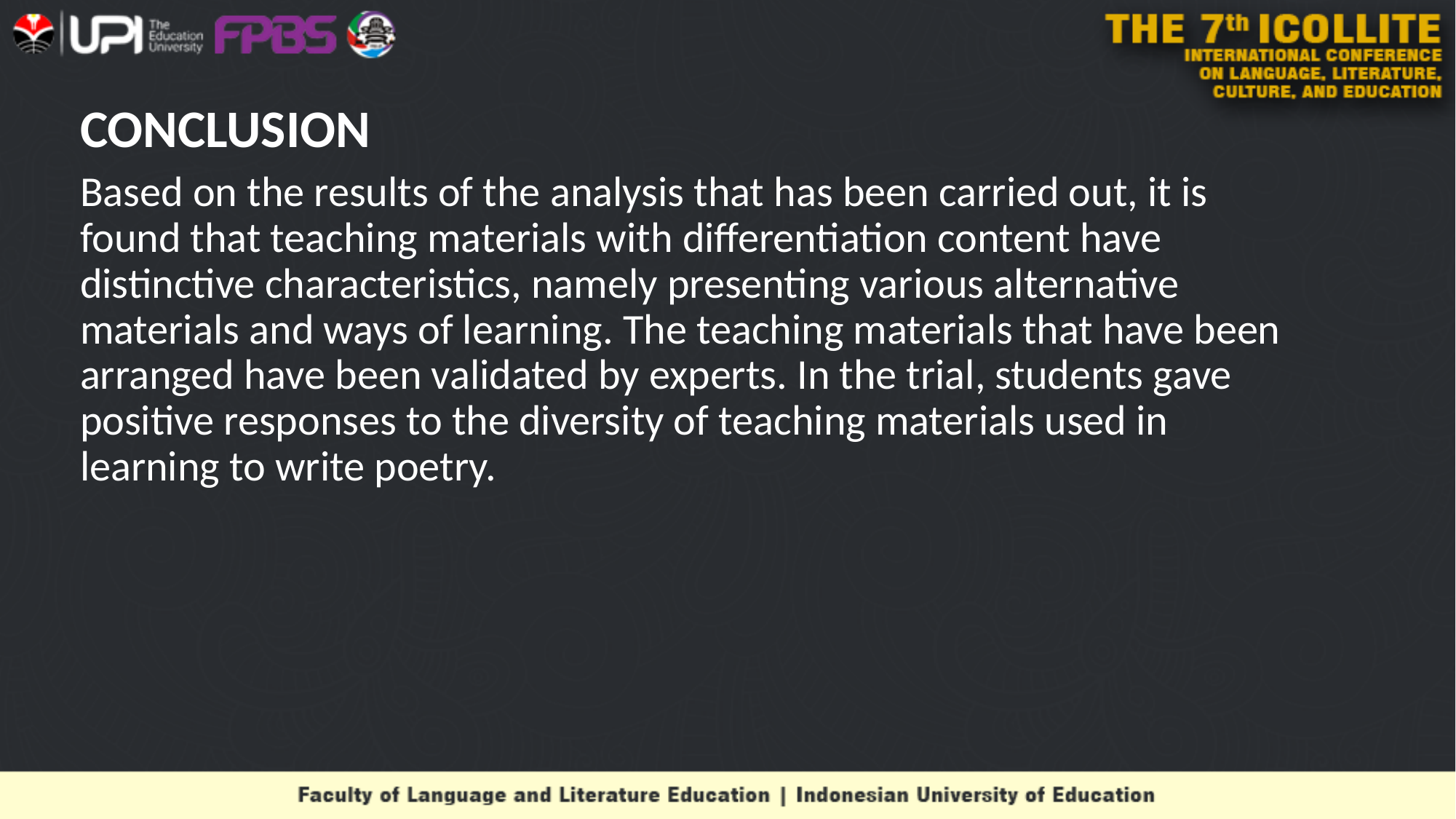

# CONCLUSION
Based on the results of the analysis that has been carried out, it is found that teaching materials with differentiation content have distinctive characteristics, namely presenting various alternative materials and ways of learning. The teaching materials that have been arranged have been validated by experts. In the trial, students gave positive responses to the diversity of teaching materials used in learning to write poetry.